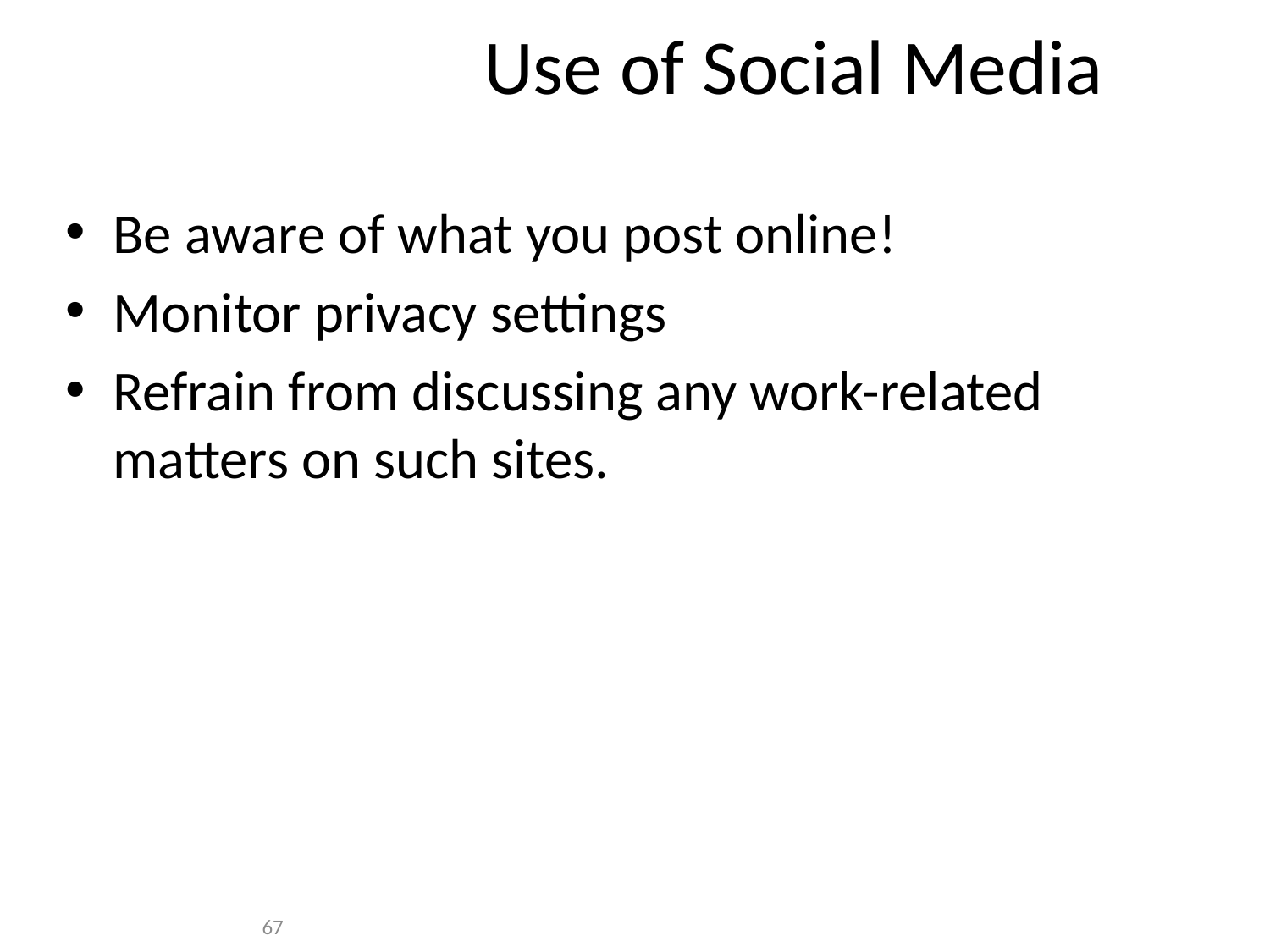

Use of Social Media
Be aware of what you post online!
Monitor privacy settings
Refrain from discussing any work-related matters on such sites.

67
67